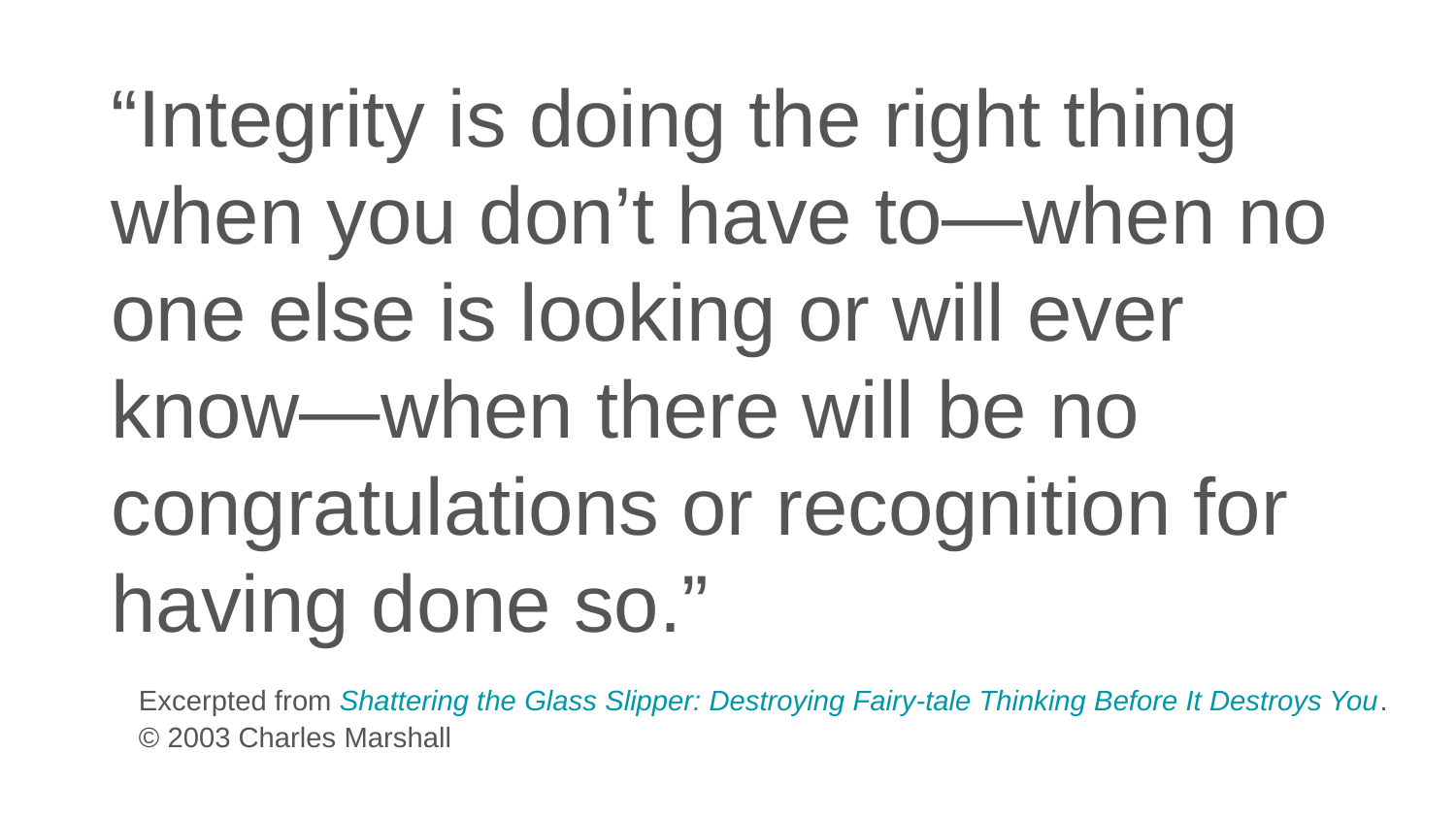

“Integrity is doing the right thing when you don’t have to—when no one else is looking or will ever know—when there will be no congratulations or recognition for having done so.”

Excerpted from Shattering the Glass Slipper: Destroying Fairy-tale Thinking Before It Destroys You.
© 2003 Charles Marshall